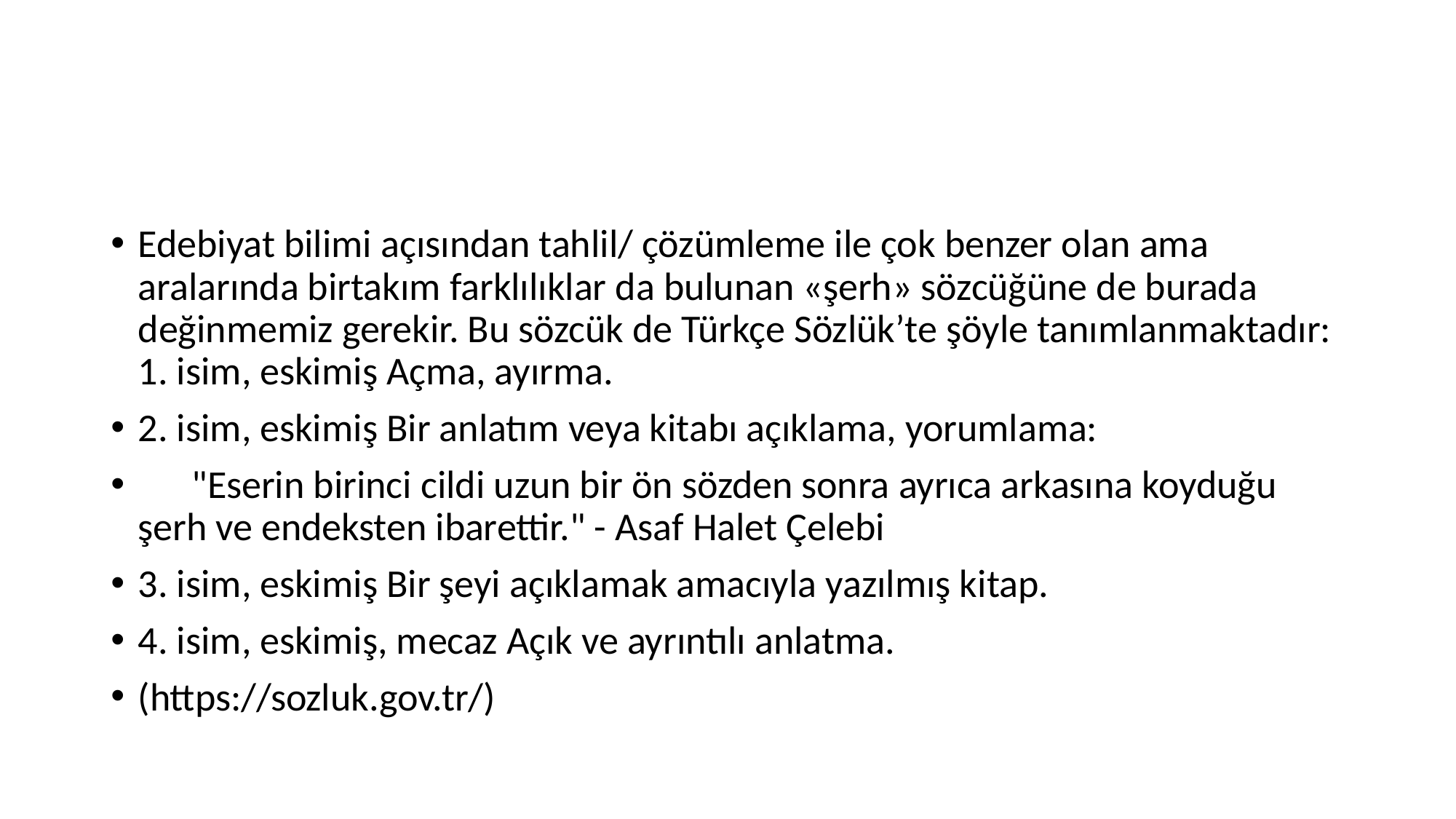

#
Edebiyat bilimi açısından tahlil/ çözümleme ile çok benzer olan ama aralarında birtakım farklılıklar da bulunan «şerh» sözcüğüne de burada değinmemiz gerekir. Bu sözcük de Türkçe Sözlük’te şöyle tanımlanmaktadır:
1. isim, eskimiş Açma, ayırma.
2. isim, eskimiş Bir anlatım veya kitabı açıklama, yorumlama:
      "Eserin birinci cildi uzun bir ön sözden sonra ayrıca arkasına koyduğu şerh ve endeksten ibarettir." - Asaf Halet Çelebi
3. isim, eskimiş Bir şeyi açıklamak amacıyla yazılmış kitap.
4. isim, eskimiş, mecaz Açık ve ayrıntılı anlatma.
(https://sozluk.gov.tr/)